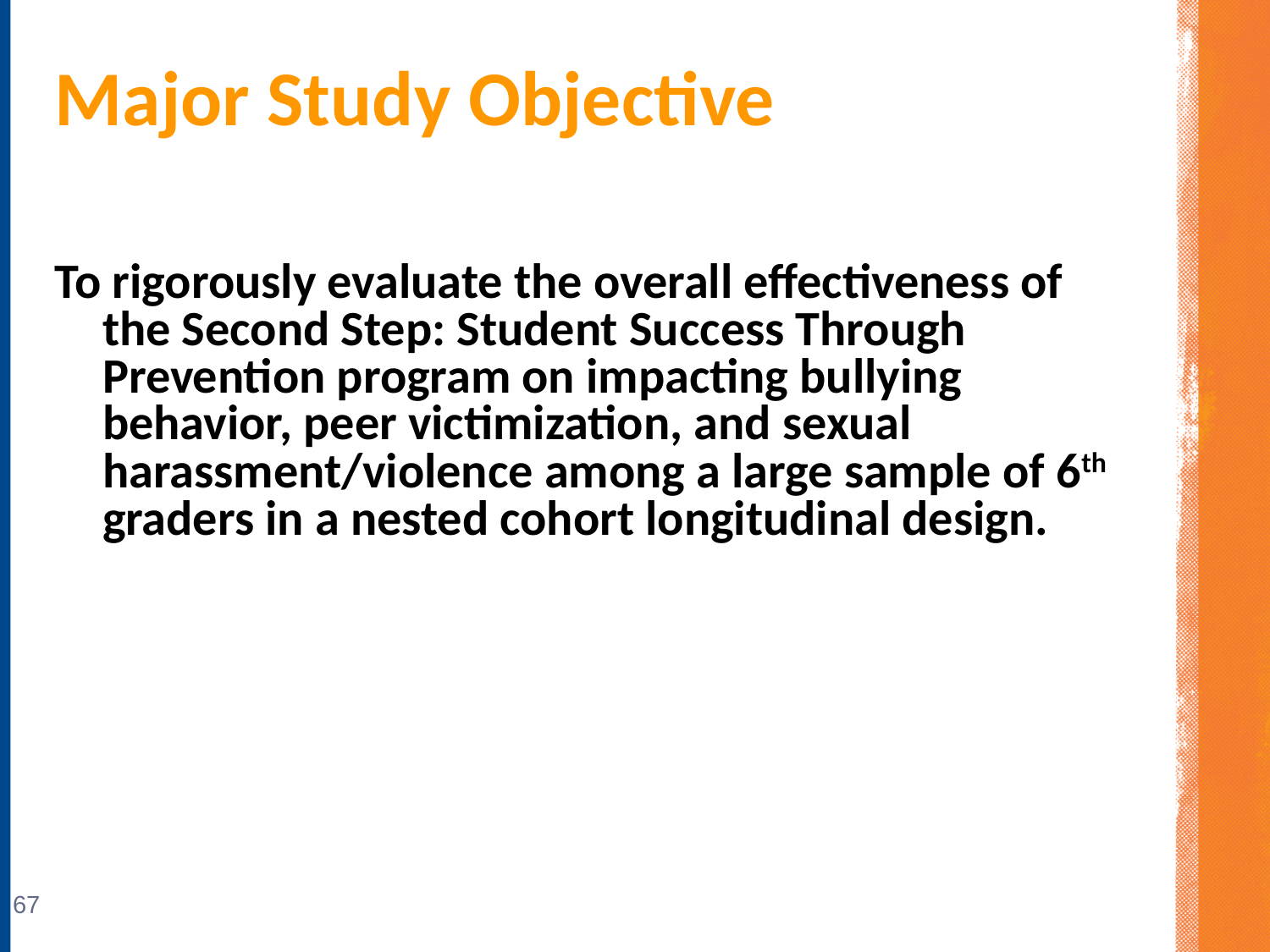

# Major Study Objective
To rigorously evaluate the overall effectiveness of the Second Step: Student Success Through Prevention program on impacting bullying behavior, peer victimization, and sexual harassment/violence among a large sample of 6th graders in a nested cohort longitudinal design.
67